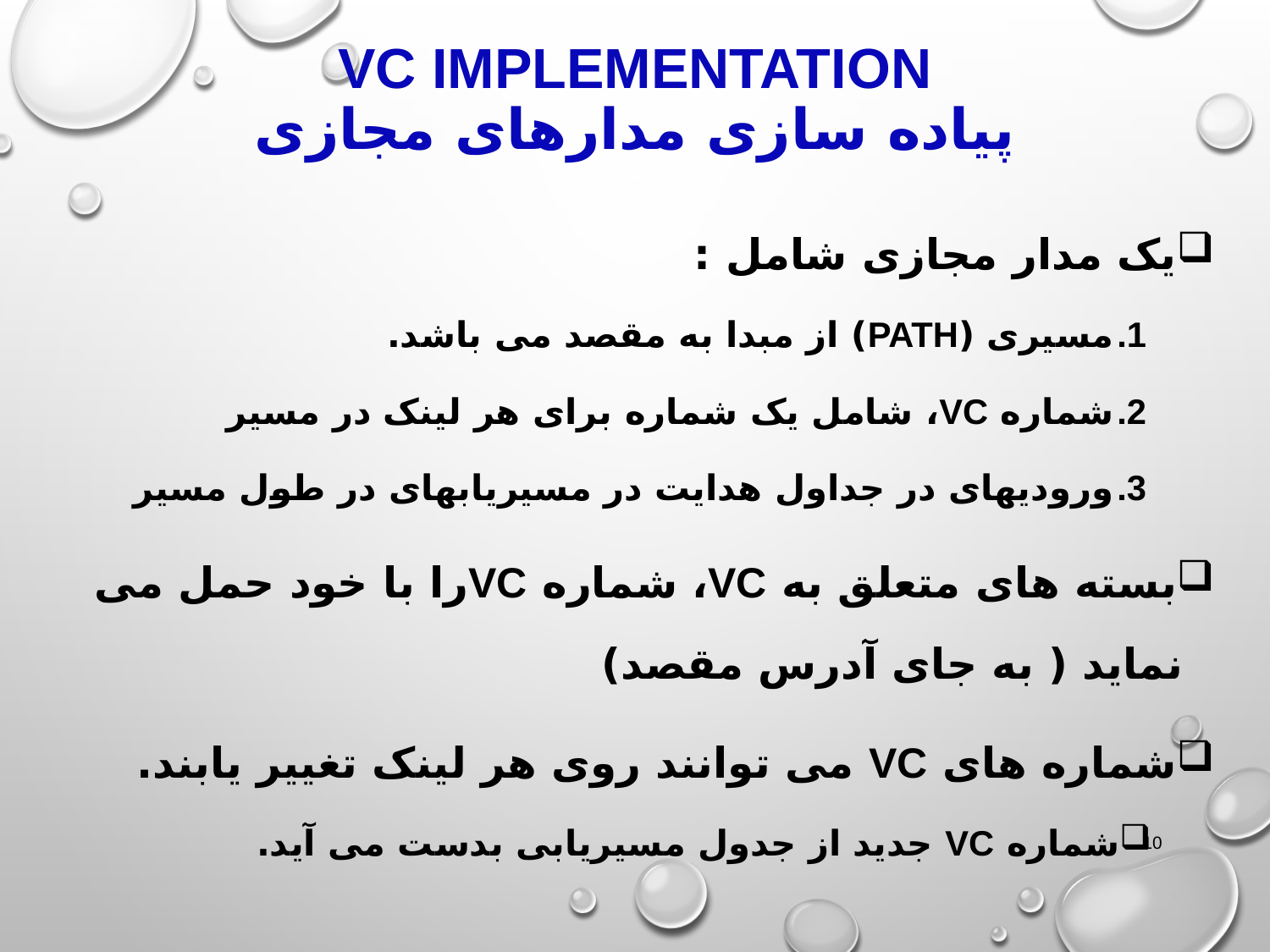

# VC implementation پیاده سازی مدارهای مجازی
یک مدار مجازی شامل :
مسیری (path) از مبدا به مقصد می باشد.
شماره VC، شامل یک شماره برای هر لینک در مسیر
ورودیهای در جداول هدایت در مسیریابهای در طول مسیر
بسته های متعلق به VC، شماره VCرا با خود حمل می نماید ( به جای آدرس مقصد)
شماره های VC می توانند روی هر لینک تغییر یابند.
شماره VC جدید از جدول مسیریابی بدست می آید.
10